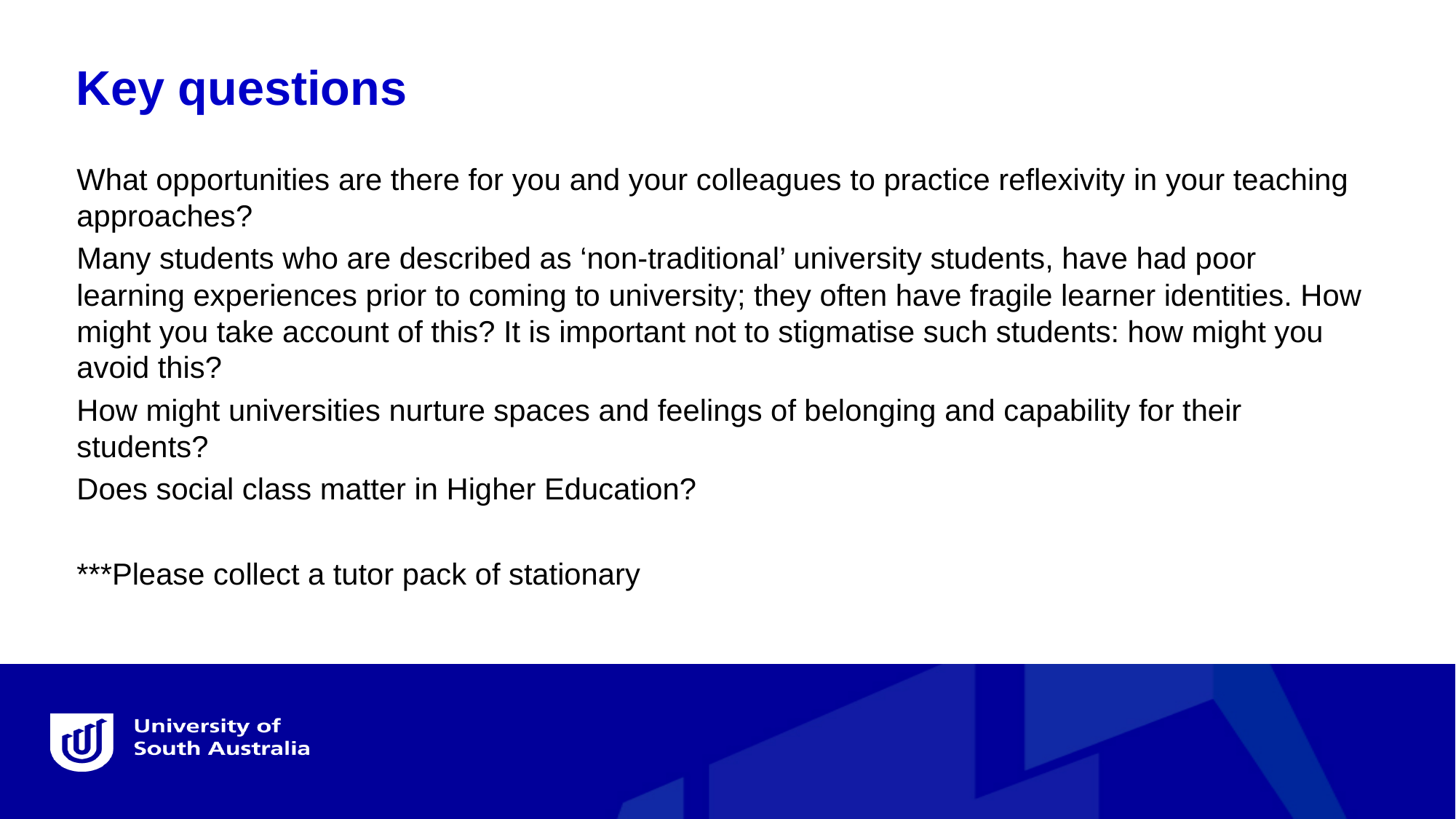

Key questions
What opportunities are there for you and your colleagues to practice reflexivity in your teaching approaches?
Many students who are described as ‘non-traditional’ university students, have had poor learning experiences prior to coming to university; they often have fragile learner identities. How might you take account of this? It is important not to stigmatise such students: how might you avoid this?
How might universities nurture spaces and feelings of belonging and capability for their students?
Does social class matter in Higher Education?

***Please collect a tutor pack of stationary